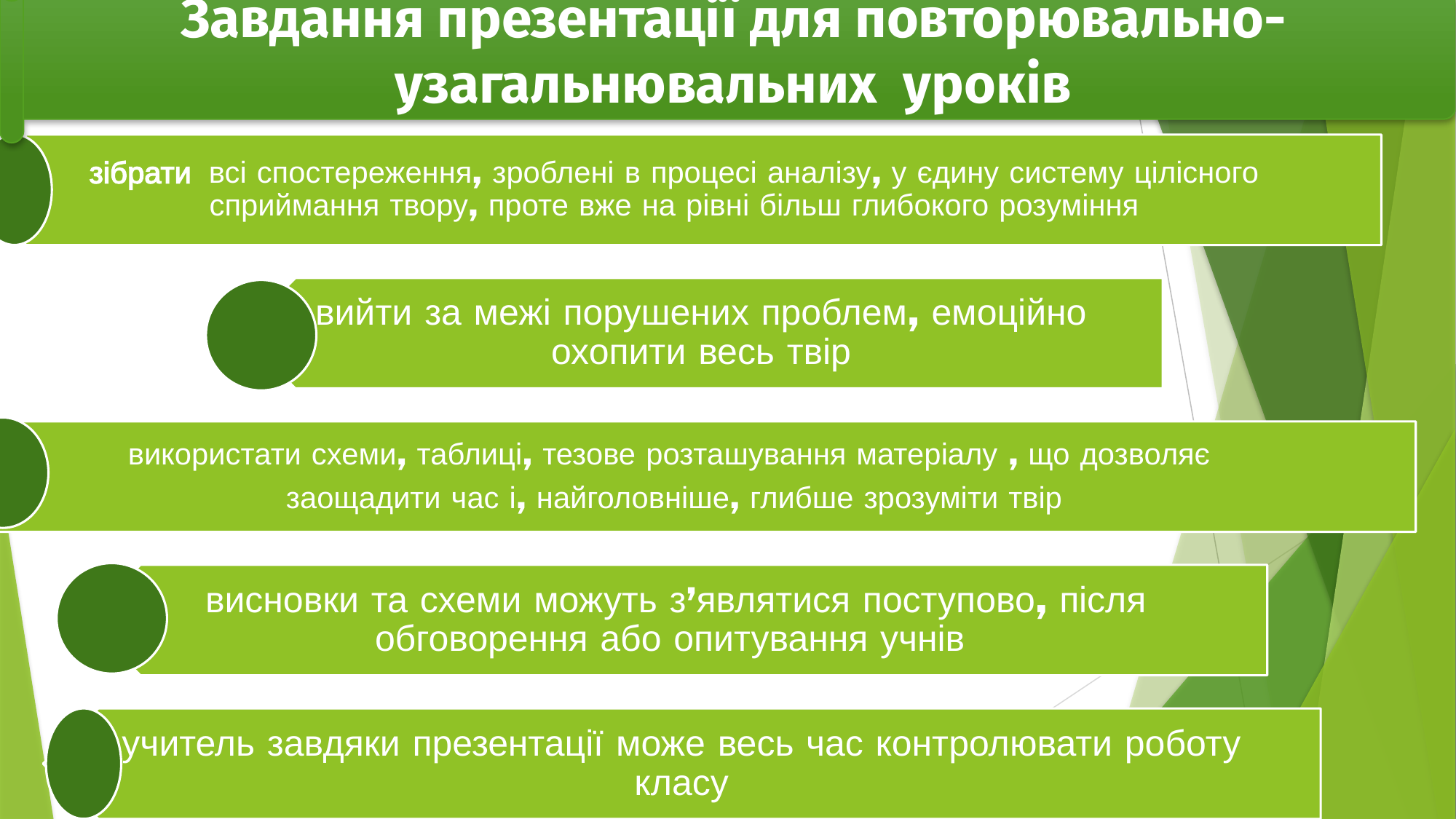

Завдання презентації для повторювально-узагальнювальних  уроків
зібрати  всі спостереження, зроблені в процесі аналізу, у єдину систему цілісного сприймання твору, проте вже на рівні більш глибокого розуміння
вийти за межі порушених проблем, емоційно охопити весь твір
використати схеми, таблиці, тезове розташування матеріалу , що дозволяє
заощадити час і, найголовніше, глибше зрозуміти твір
висновки та схеми можуть з’являтися поступово, після обговорення або опитування учнів
учитель завдяки презентації може весь час контролювати роботу класу